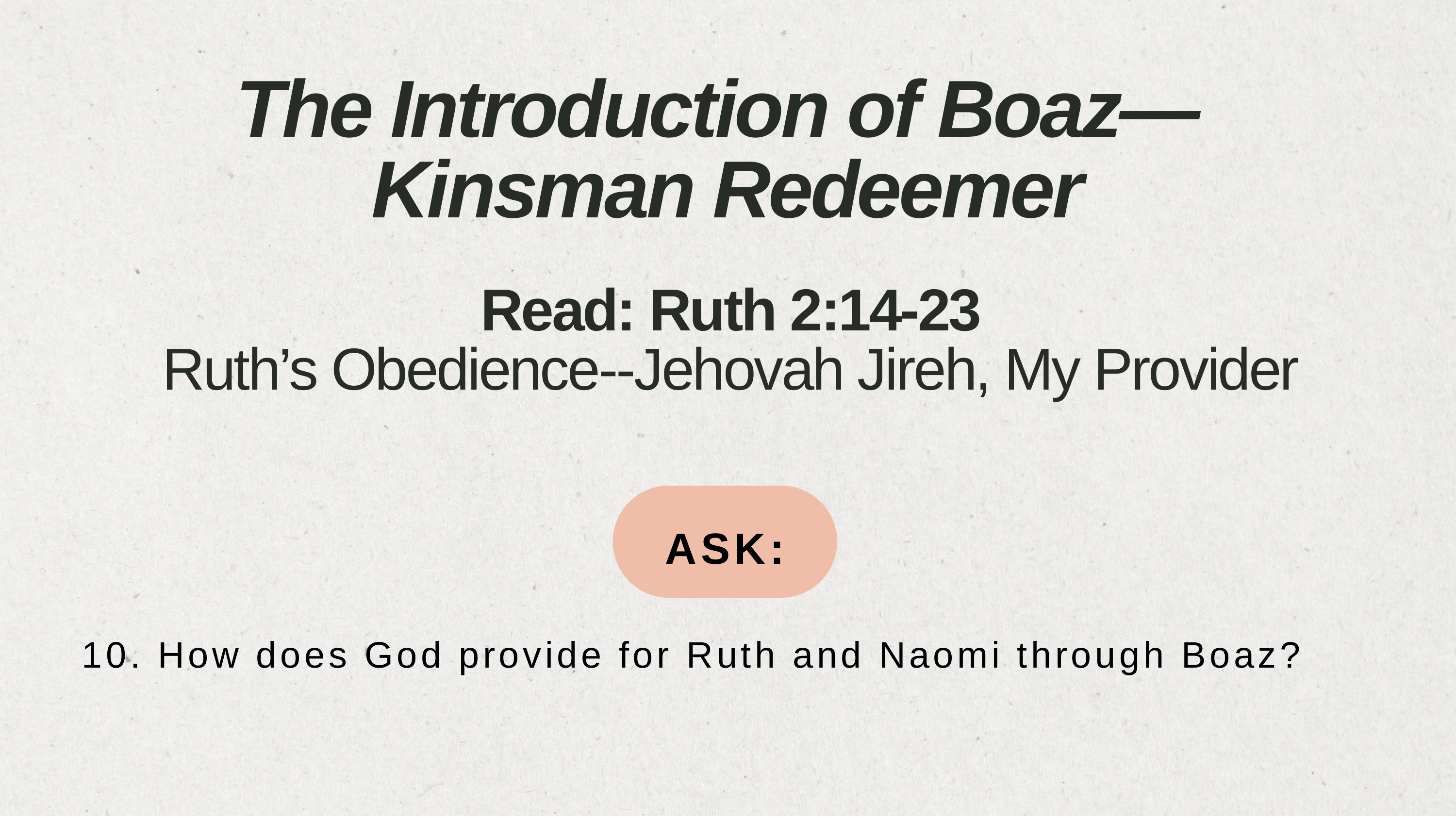

The Introduction of Boaz—
Kinsman Redeemer
Read: Ruth 2:14-23
Ruth’s Obedience--Jehovah Jireh, My Provider

ASK:
10. How does God provide for Ruth and Naomi through Boaz?